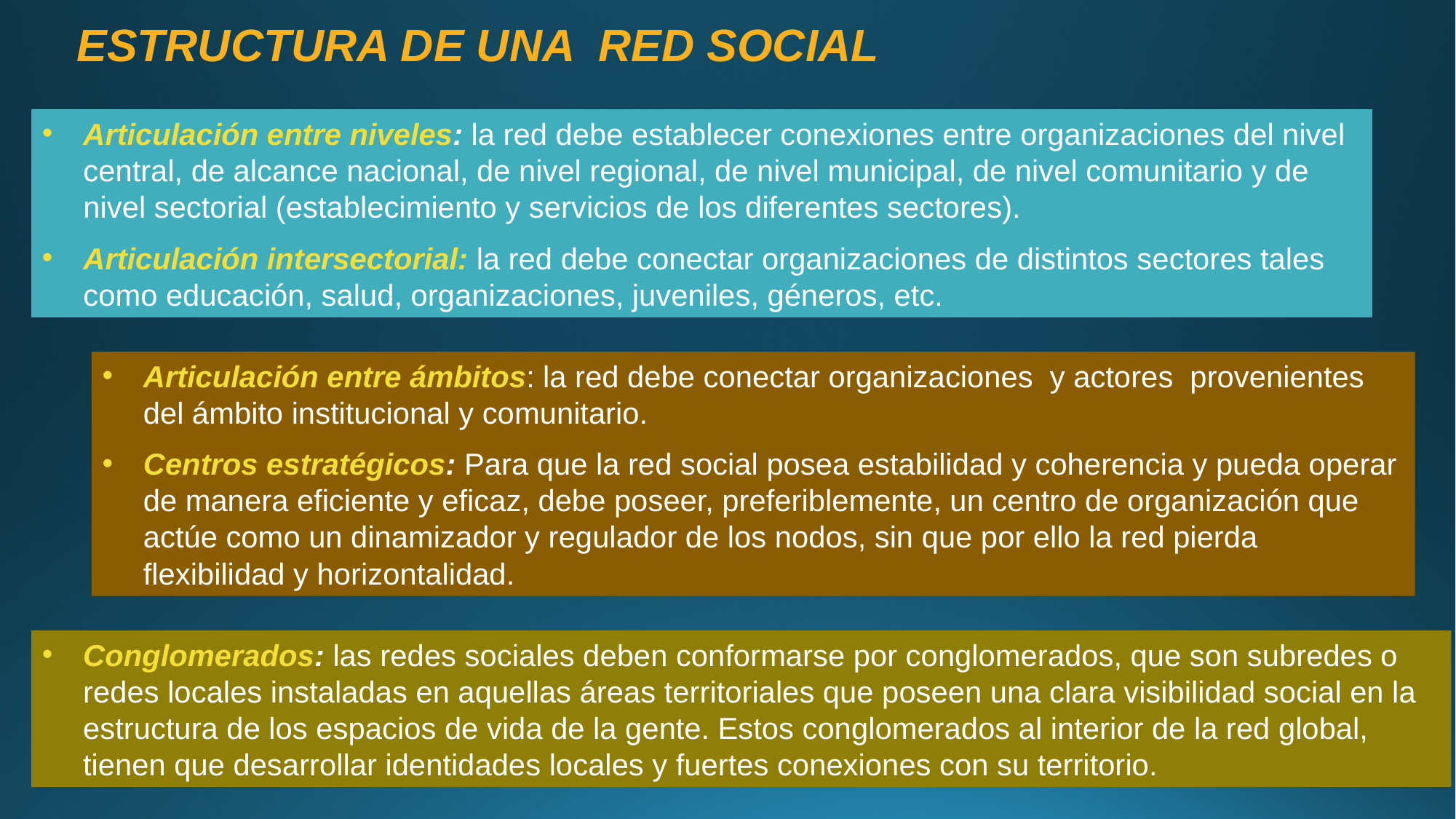

# ESTRUCTURA DE UNA  RED SOCIAL
Articulación entre niveles: la red debe establecer conexiones entre organizaciones del nivel central, de alcance nacional, de nivel regional, de nivel municipal, de nivel comunitario y de nivel sectorial (establecimiento y servicios de los diferentes sectores).
Articulación intersectorial: la red debe conectar organizaciones de distintos sectores tales como educación, salud, organizaciones, juveniles, géneros, etc.
Articulación entre ámbitos: la red debe conectar organizaciones  y actores  provenientes del ámbito institucional y comunitario.
Centros estratégicos: Para que la red social posea estabilidad y coherencia y pueda operar de manera eficiente y eficaz, debe poseer, preferiblemente, un centro de organización que actúe como un dinamizador y regulador de los nodos, sin que por ello la red pierda flexibilidad y horizontalidad.
Conglomerados: las redes sociales deben conformarse por conglomerados, que son subredes o redes locales instaladas en aquellas áreas territoriales que poseen una clara visibilidad social en la estructura de los espacios de vida de la gente. Estos conglomerados al interior de la red global, tienen que desarrollar identidades locales y fuertes conexiones con su territorio.